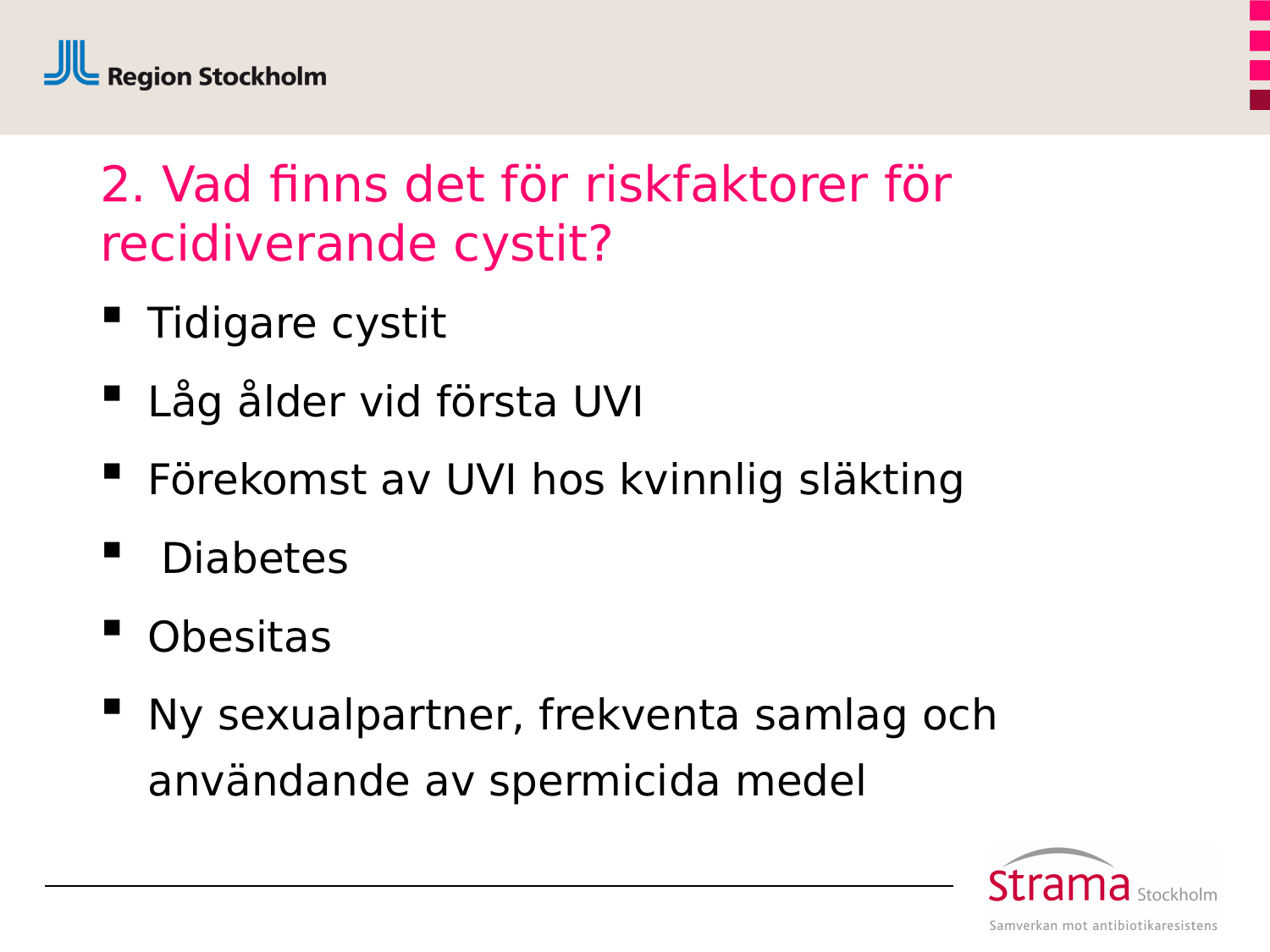

# 2. Vad finns det för riskfaktorer för recidiverande cystit?
Tidigare cystit
Låg ålder vid första UVI
Förekomst av UVI hos kvinnlig släkting
 Diabetes
Obesitas
Ny sexualpartner, frekventa samlag och användande av spermicida medel